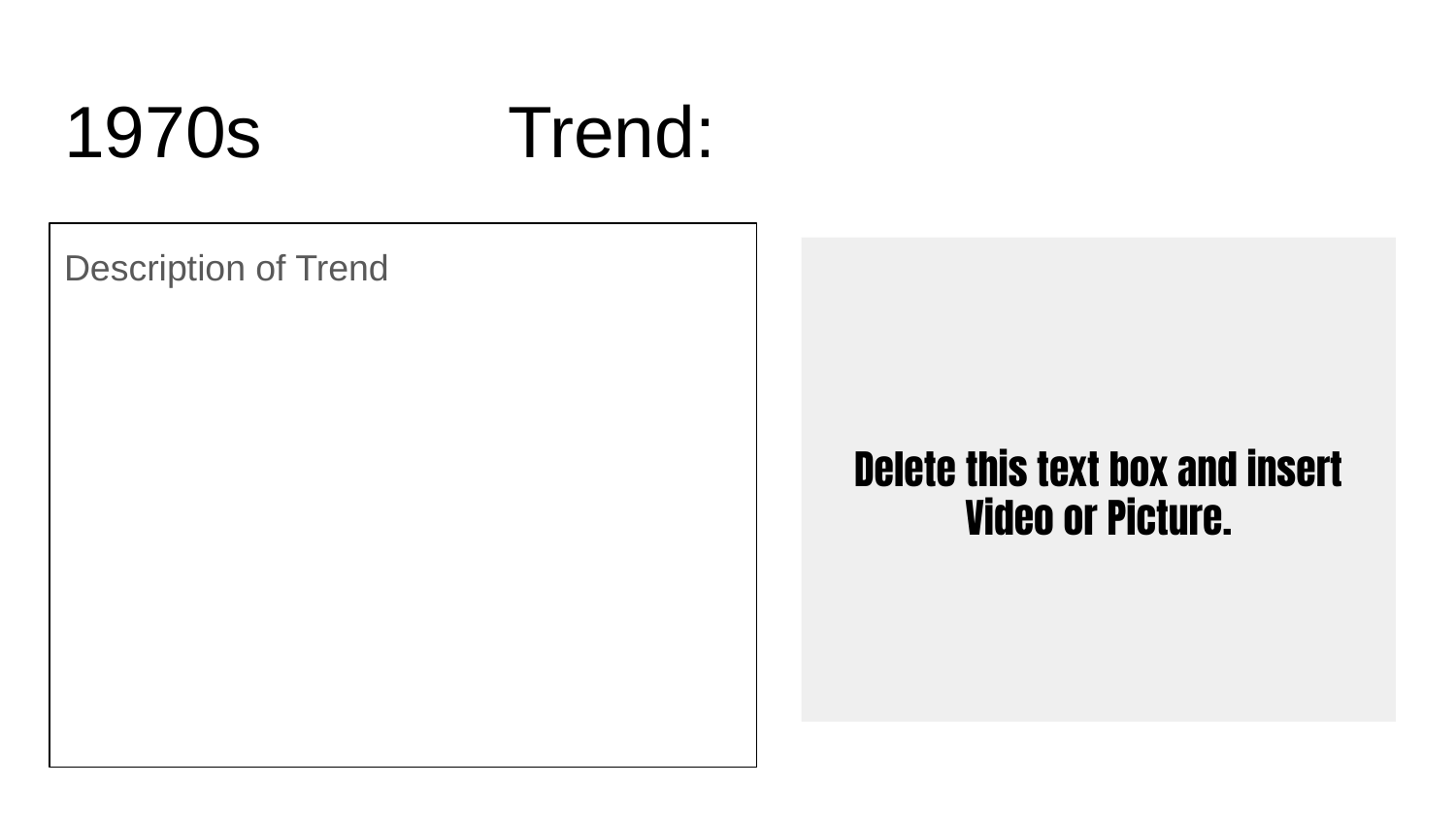

# 1970s
Trend:
Description of Trend

Delete this text box and insert Video or Picture.